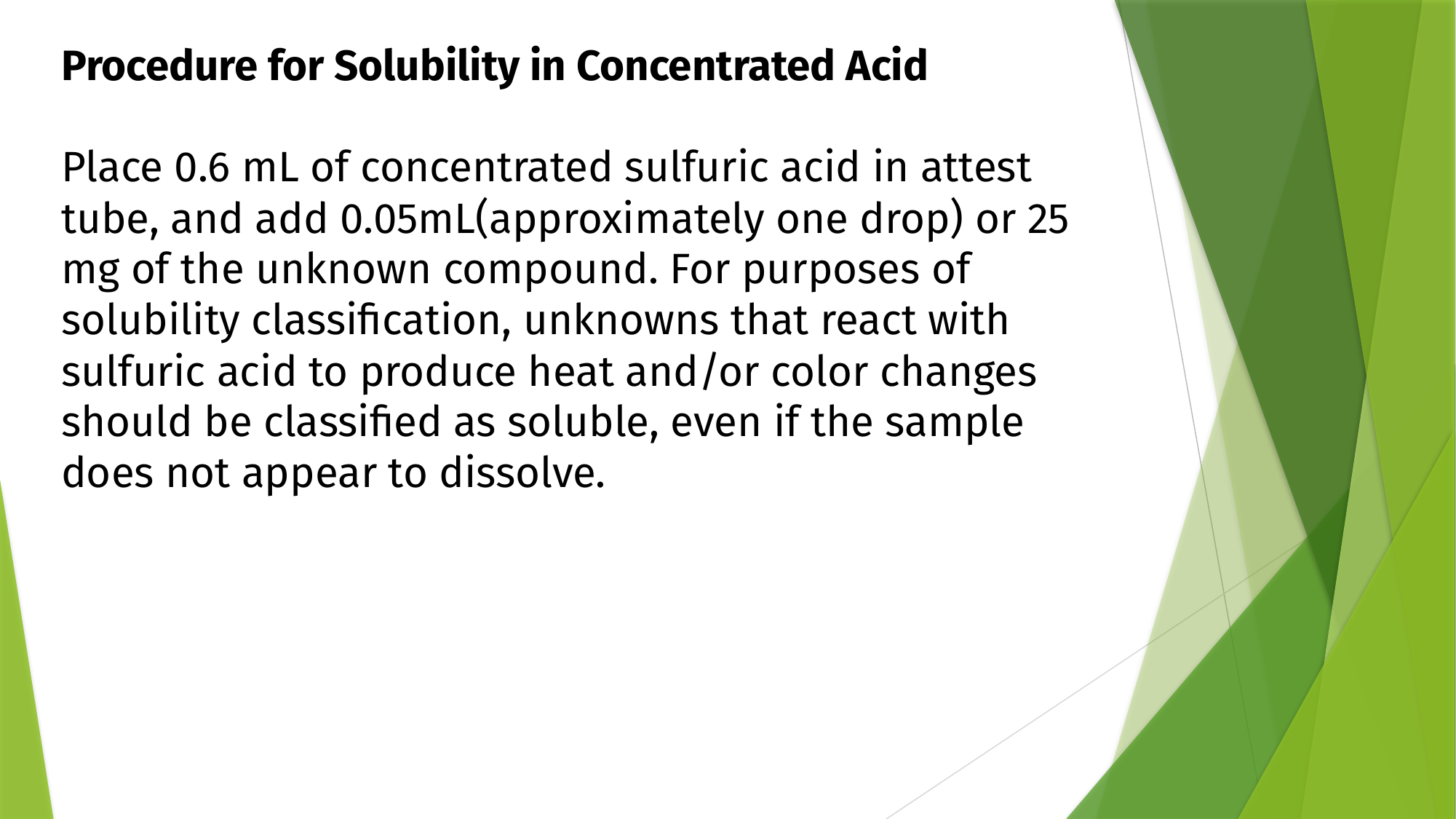

Procedure for Solubility in Concentrated Acid

Place 0.6 mL of concentrated sulfuric acid in attest tube, and add 0.05mL(approximately one drop) or 25 mg of the unknown compound. For purposes of solubility classification, unknowns that react with sulfuric acid to produce heat and/or color changes should be classified as soluble, even if the sample does not appear to dissolve.